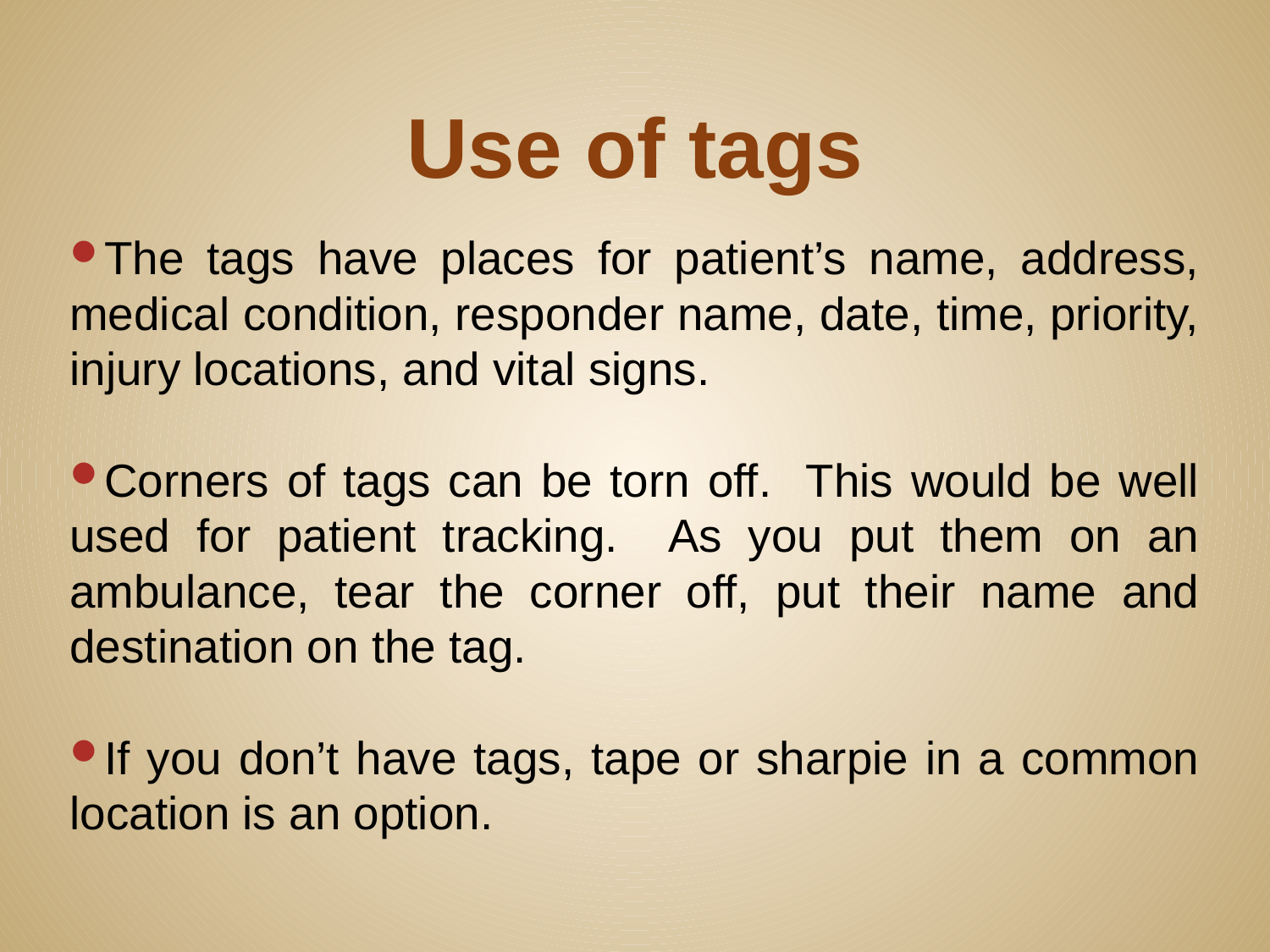

# Use of tags
The tags have places for patient’s name, address, medical condition, responder name, date, time, priority, injury locations, and vital signs.

Corners of tags can be torn off.  This would be well used for patient tracking.  As you put them on an ambulance, tear the corner off, put their name and destination on the tag.

If you don’t have tags, tape or sharpie in a common location is an option.